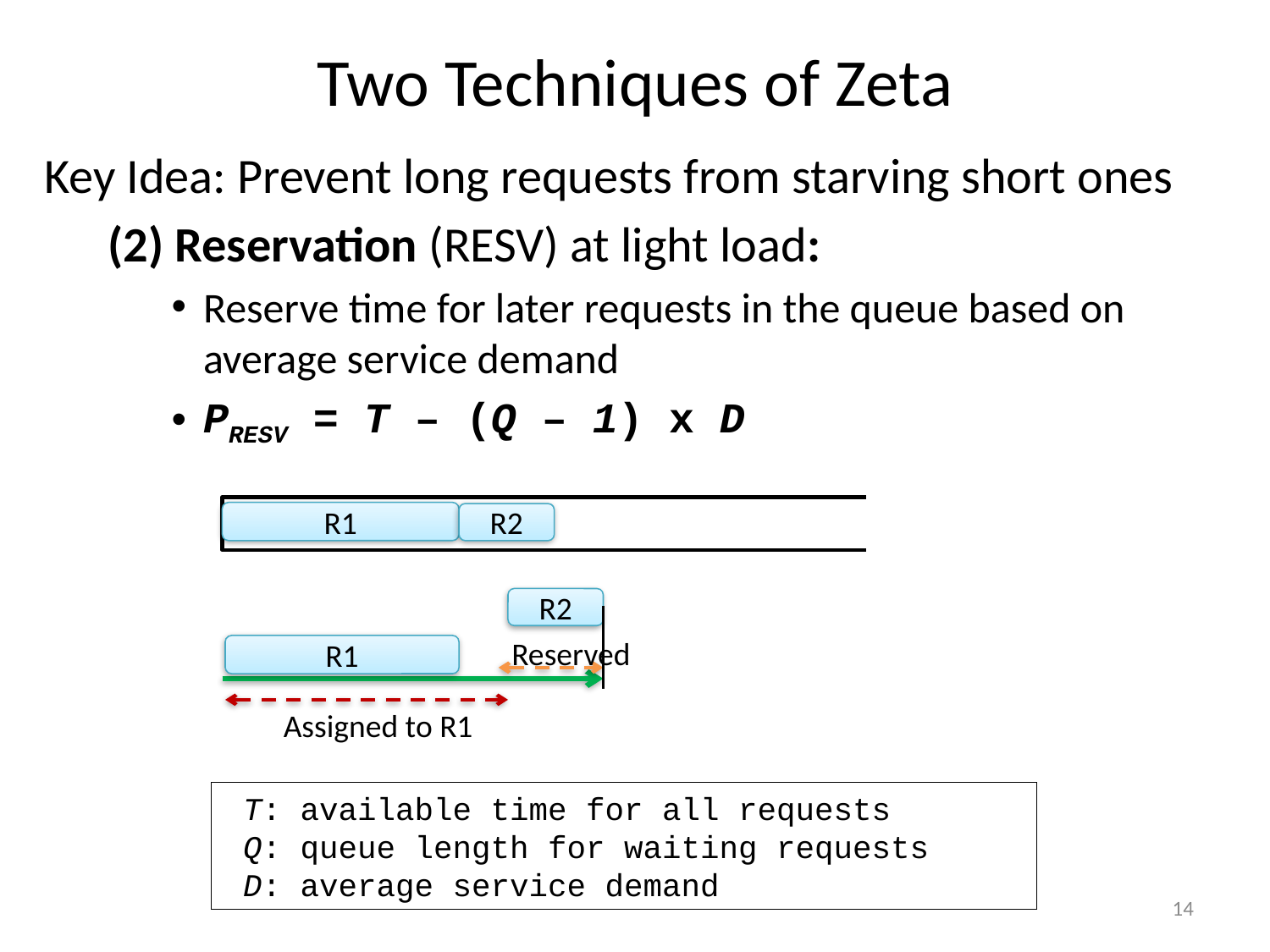

# Two Techniques of Zeta
Key Idea: Prevent long requests from starving short ones
(2) Reservation (RESV) at light load:
Reserve time for later requests in the queue based on average service demand
PRESV = T – (Q – 1) x D

R1
R2
R2
Reserved
R1
Assigned to R1
 T: available time for all requests
 Q: queue length for waiting requests
 D: average service demand
14